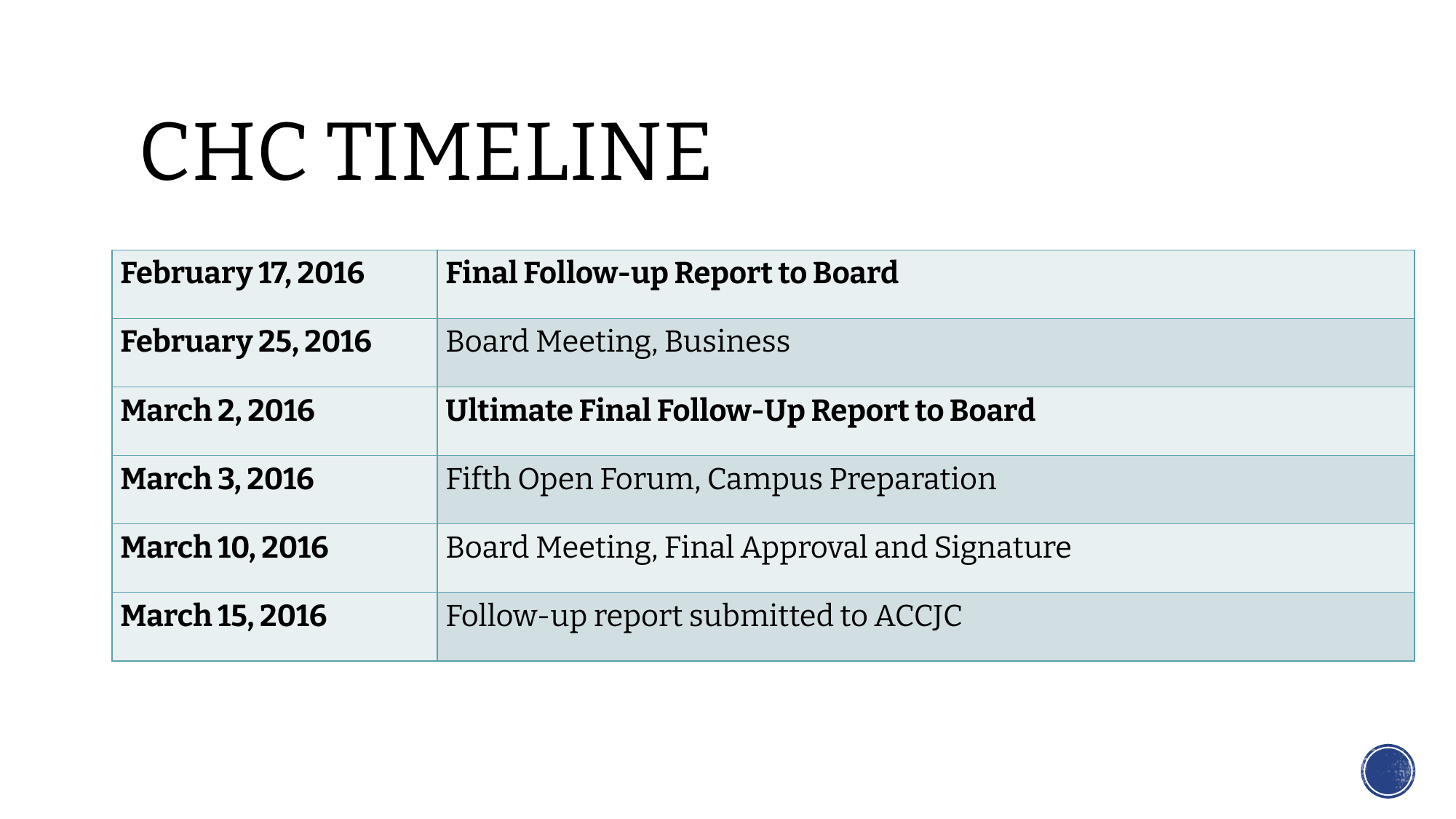

# CHC Timeline
| February 17, 2016 | Final Follow-up Report to Board |
| --- | --- |
| February 25, 2016 | Board Meeting, Business |
| March 2, 2016 | Ultimate Final Follow-Up Report to Board |
| March 3, 2016 | Fifth Open Forum, Campus Preparation |
| March 10, 2016 | Board Meeting, Final Approval and Signature |
| March 15, 2016 | Follow-up report submitted to ACCJC |